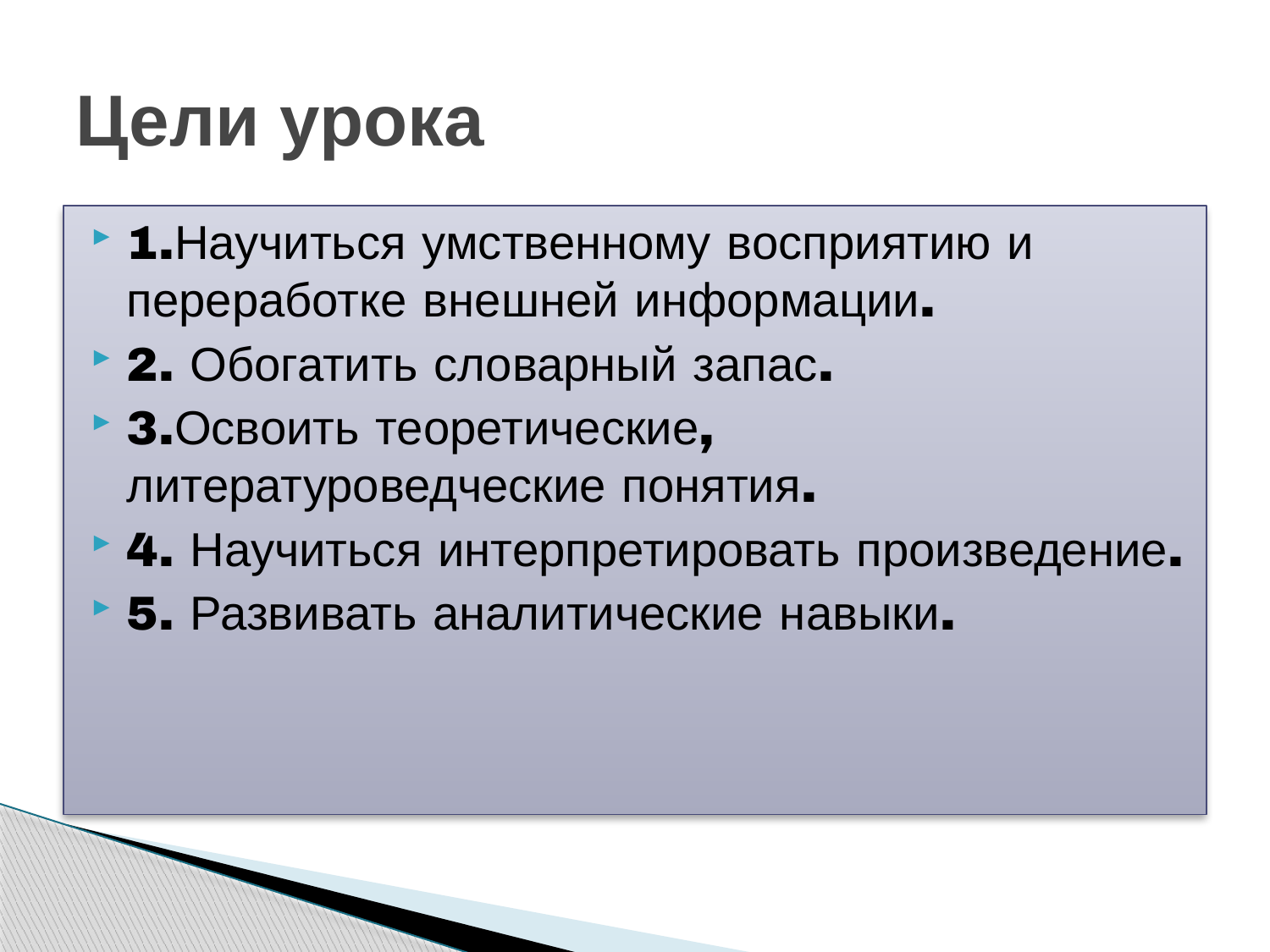

# Цели урока
1.Научиться умственному восприятию и переработке внешней информации.
2. Обогатить словарный запас.
3.Освоить теоретические, литературоведческие понятия.
4. Научиться интерпретировать произведение.
5. Развивать аналитические навыки.